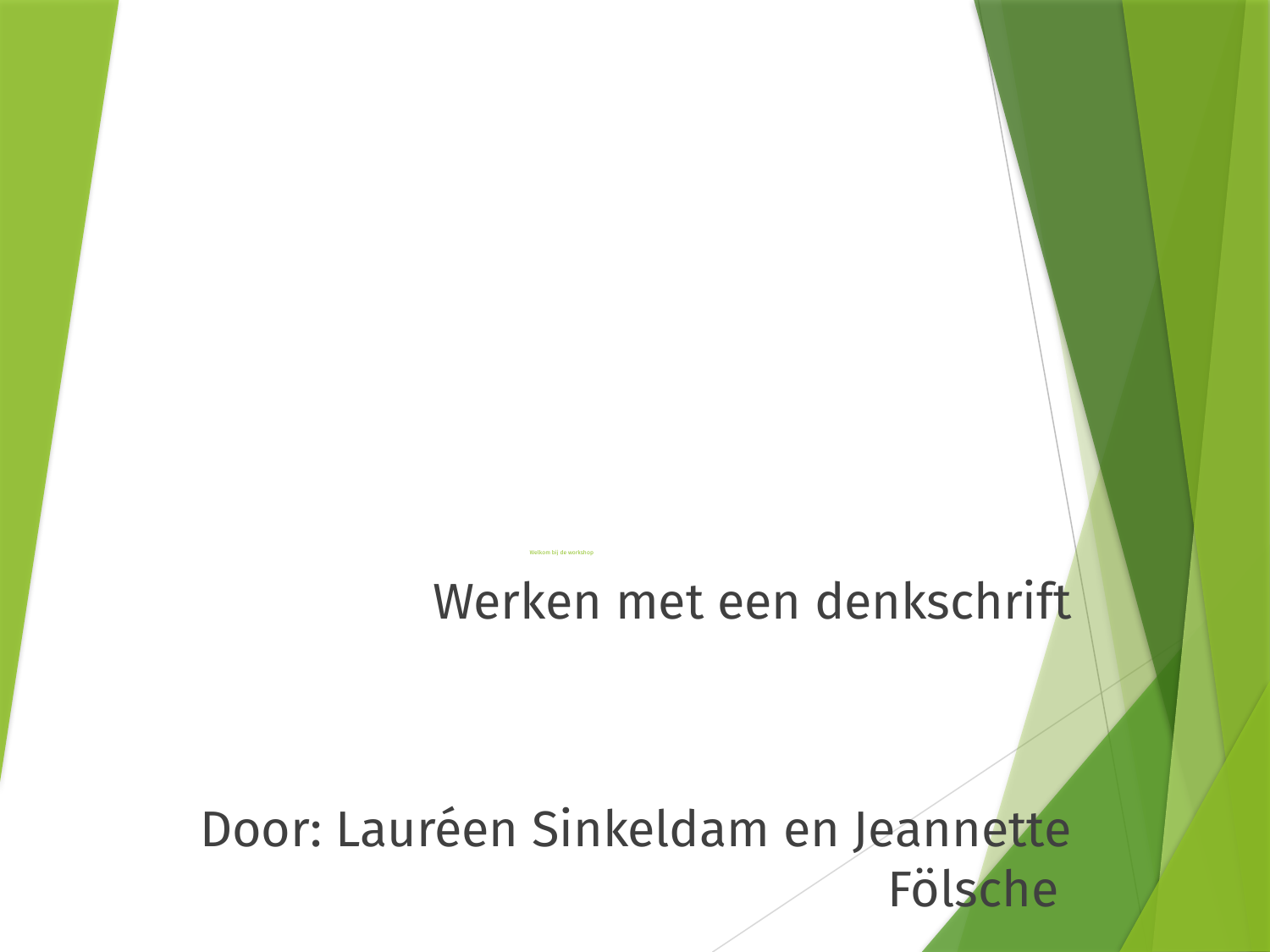

# Welkom bij de workshop
Werken met een denkschrift

Door: Lauréen Sinkeldam en Jeannette Fölsche